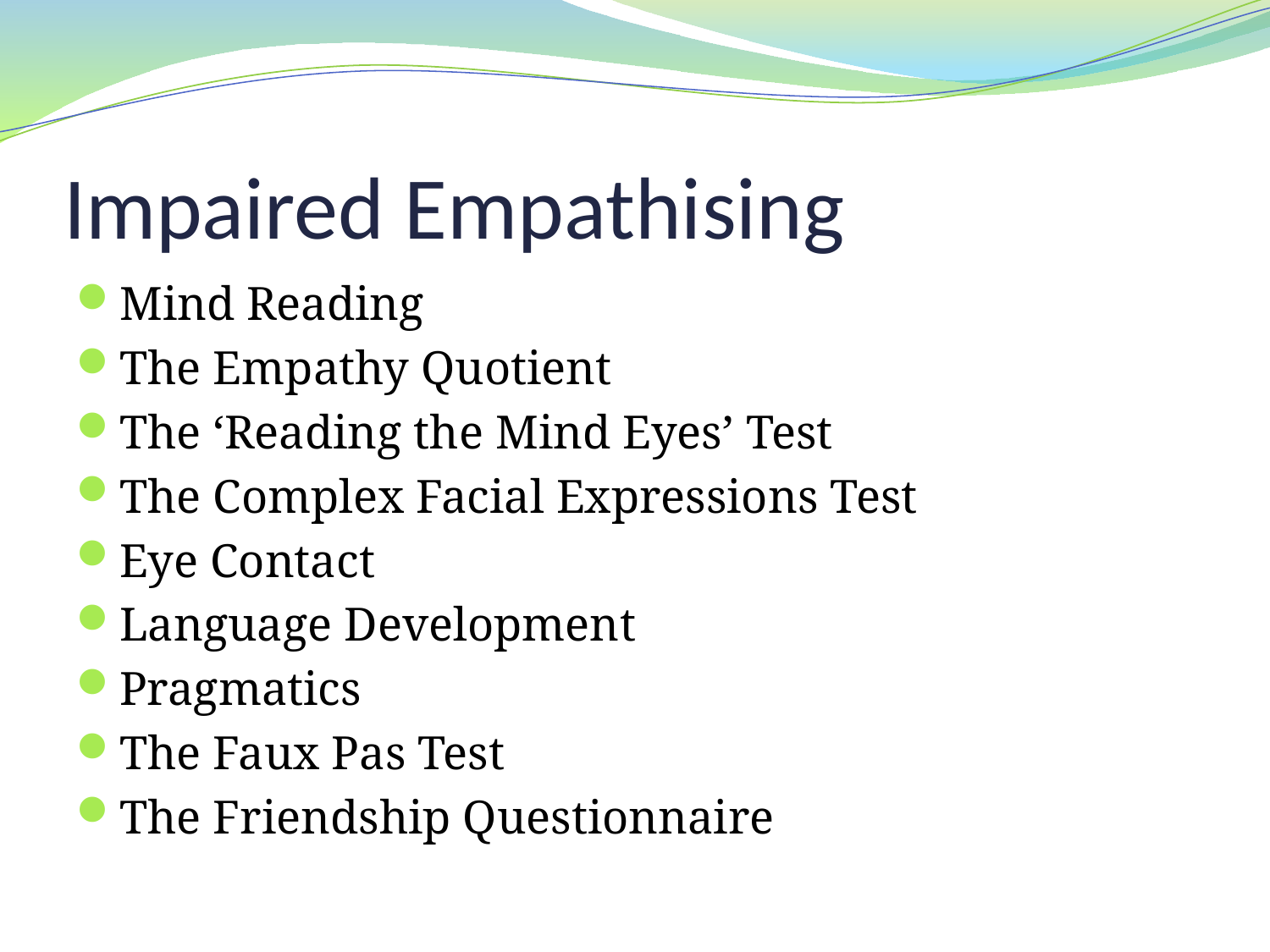

# Impaired Empathising
Mind Reading
The Empathy Quotient
The ‘Reading the Mind Eyes’ Test
The Complex Facial Expressions Test
Eye Contact
Language Development
Pragmatics
The Faux Pas Test
The Friendship Questionnaire